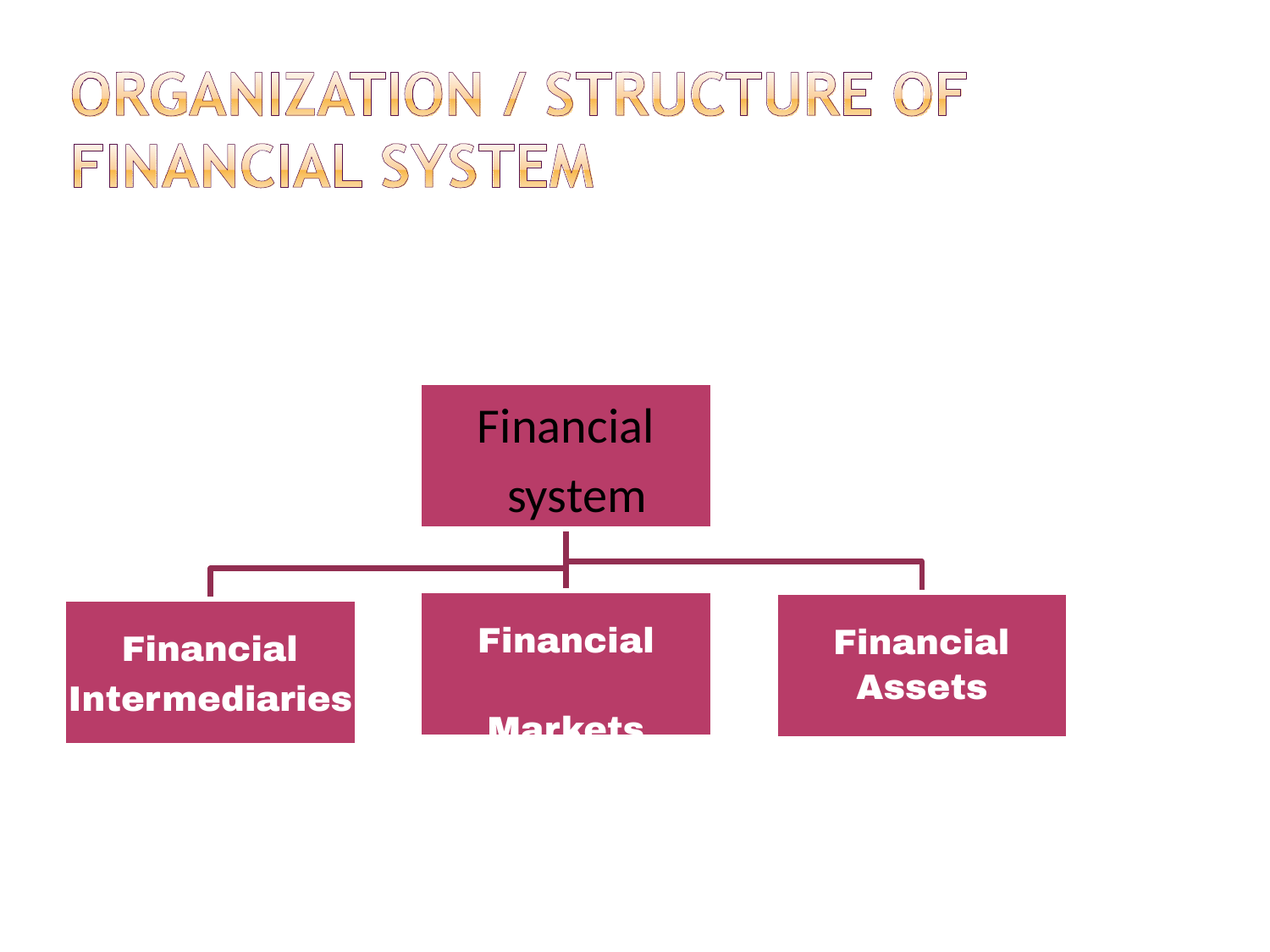

# Financial  system

Financial  Markets
Financial
Assets
Financial  Intermediaries